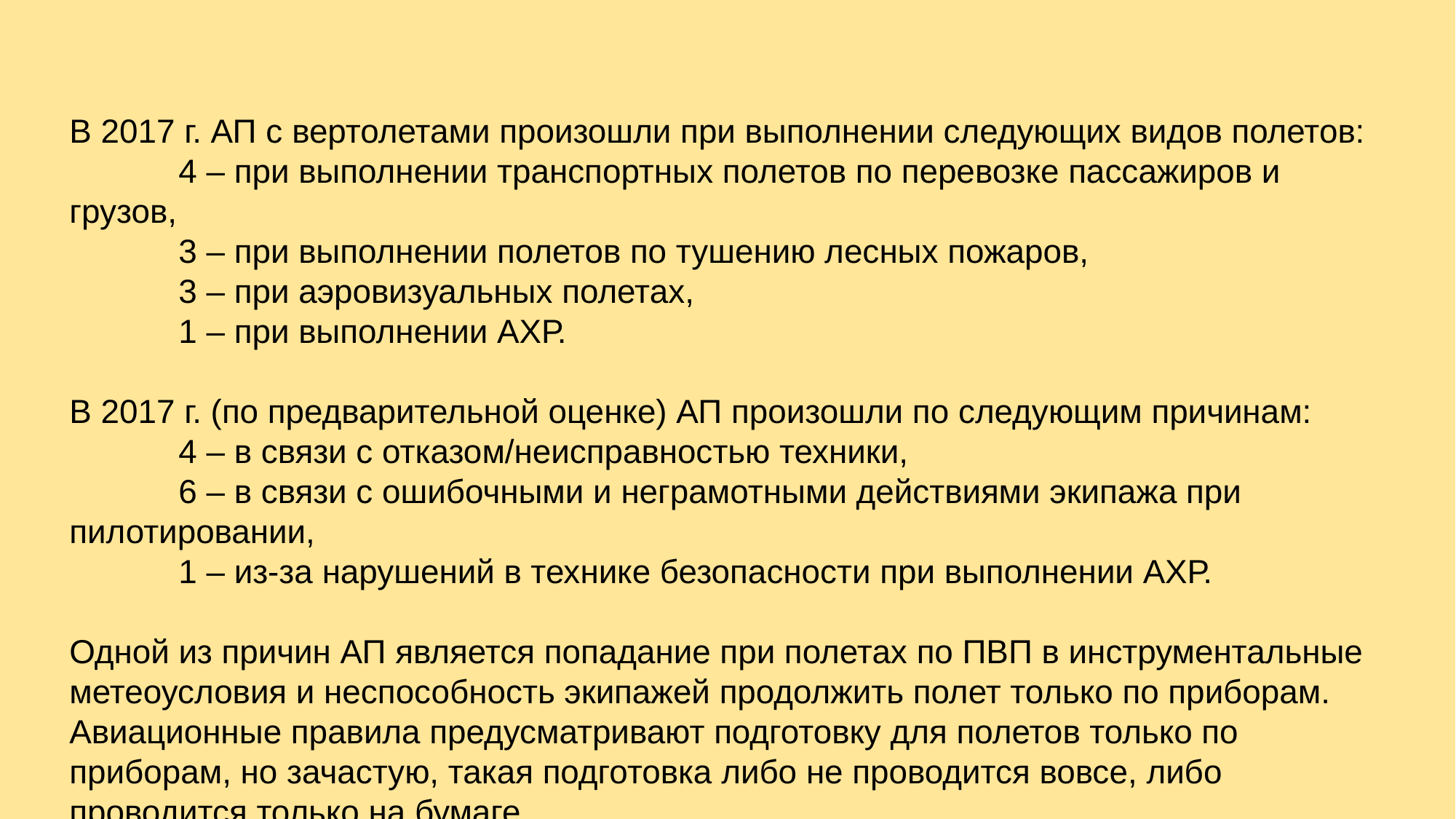

В 2017 г. АП с вертолетами произошли при выполнении следующих видов полетов:
	4 – при выполнении транспортных полетов по перевозке пассажиров и грузов,
	3 – при выполнении полетов по тушению лесных пожаров,
	3 – при аэровизуальных полетах,
	1 – при выполнении АХР.

В 2017 г. (по предварительной оценке) АП произошли по следующим причинам:
	4 – в связи с отказом/неисправностью техники,
	6 – в связи с ошибочными и неграмотными действиями экипажа при пилотировании,
	1 – из-за нарушений в технике безопасности при выполнении АХР.

Одной из причин АП является попадание при полетах по ПВП в инструментальные метеоусловия и неспособность экипажей продолжить полет только по приборам. Авиационные правила предусматривают подготовку для полетов только по приборам, но зачастую, такая подготовка либо не проводится вовсе, либо проводится только на бумаге.